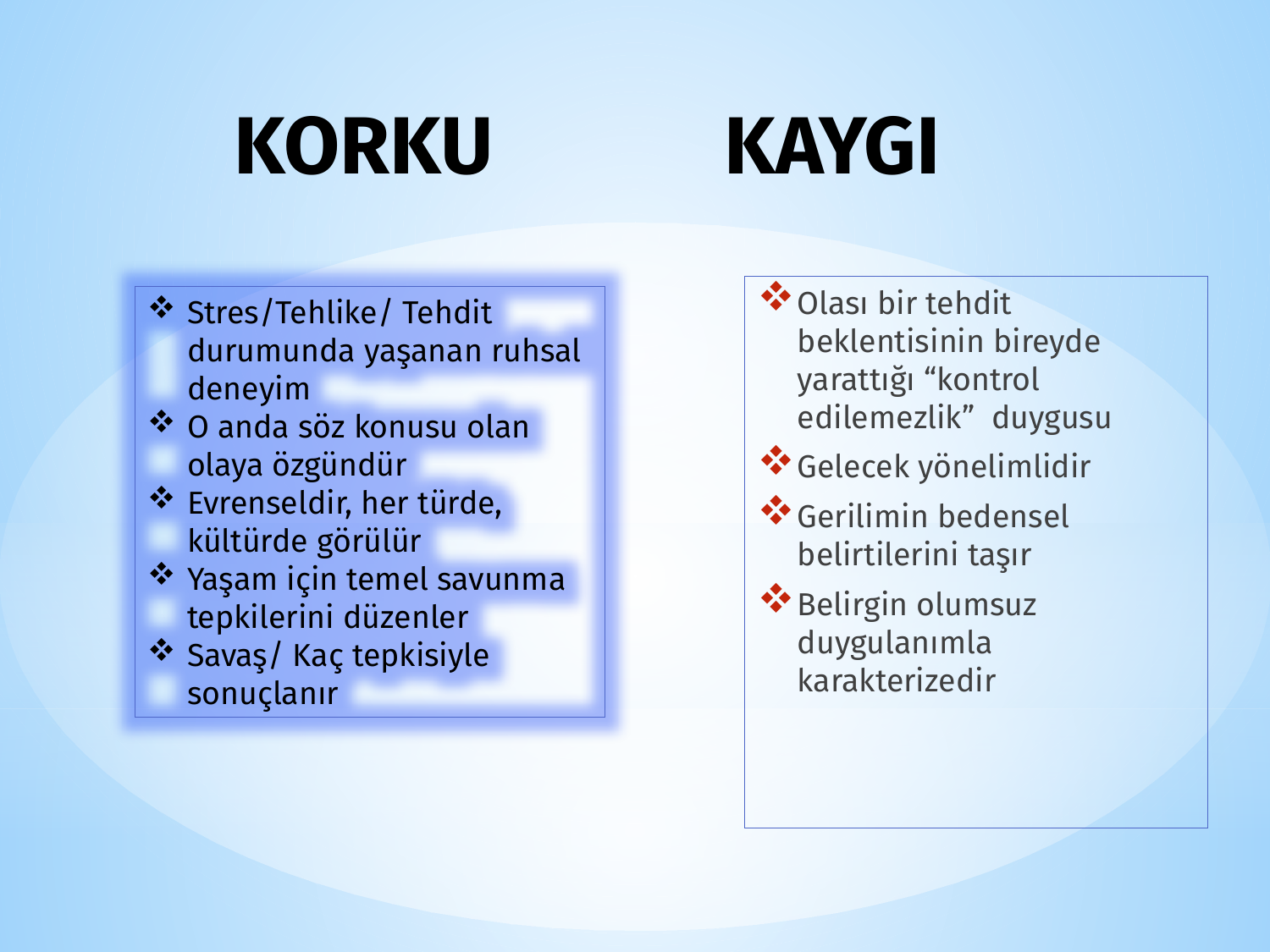

# KORKU            KAYGI
Olası bir tehdit beklentisinin bireyde yarattığı “kontrol edilemezlik”  duygusu
Gelecek yönelimlidir
Gerilimin bedensel belirtilerini taşır
Belirgin olumsuz duygulanımla karakterizedir
Stres/Tehlike/ Tehdit durumunda yaşanan ruhsal deneyim
O anda söz konusu olan olaya özgündür
Evrenseldir, her türde, kültürde görülür
Yaşam için temel savunma tepkilerini düzenler
Savaş/ Kaç tepkisiyle sonuçlanır